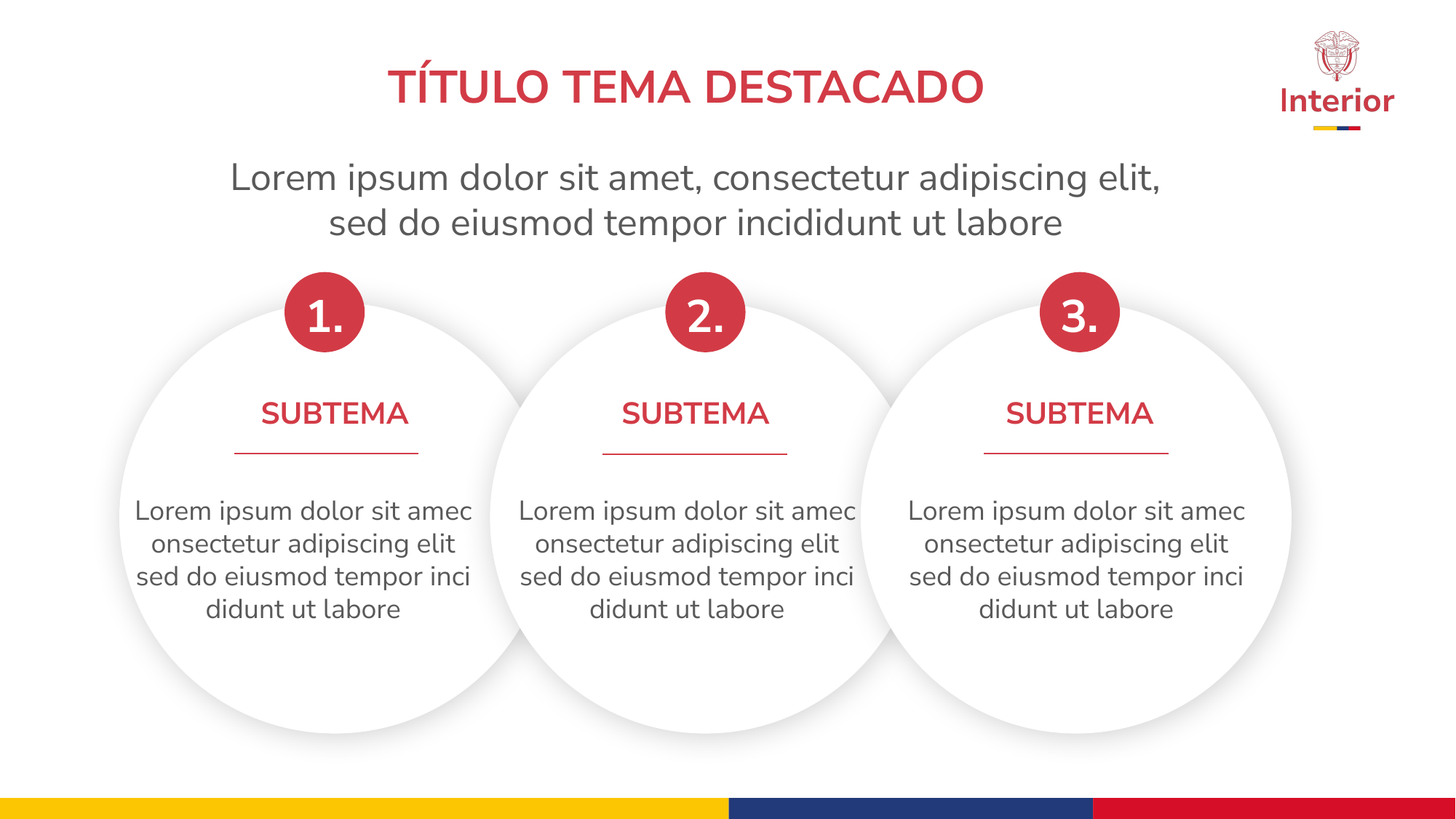

TÍTULO TEMA DESTACADO
Lorem ipsum dolor sit amet, consectetur adipiscing elit, sed do eiusmod tempor incididunt ut labore

1.
2.
3.

c
c
SUBTEMA
SUBTEMA
SUBTEMA
Lorem ipsum dolor sit ameconsectetur adipiscing elit sed do eiusmod tempor incididunt ut labore
Lorem ipsum dolor sit ameconsectetur adipiscing elit sed do eiusmod tempor incididunt ut labore
Lorem ipsum dolor sit ameconsectetur adipiscing elit sed do eiusmod tempor incididunt ut labore